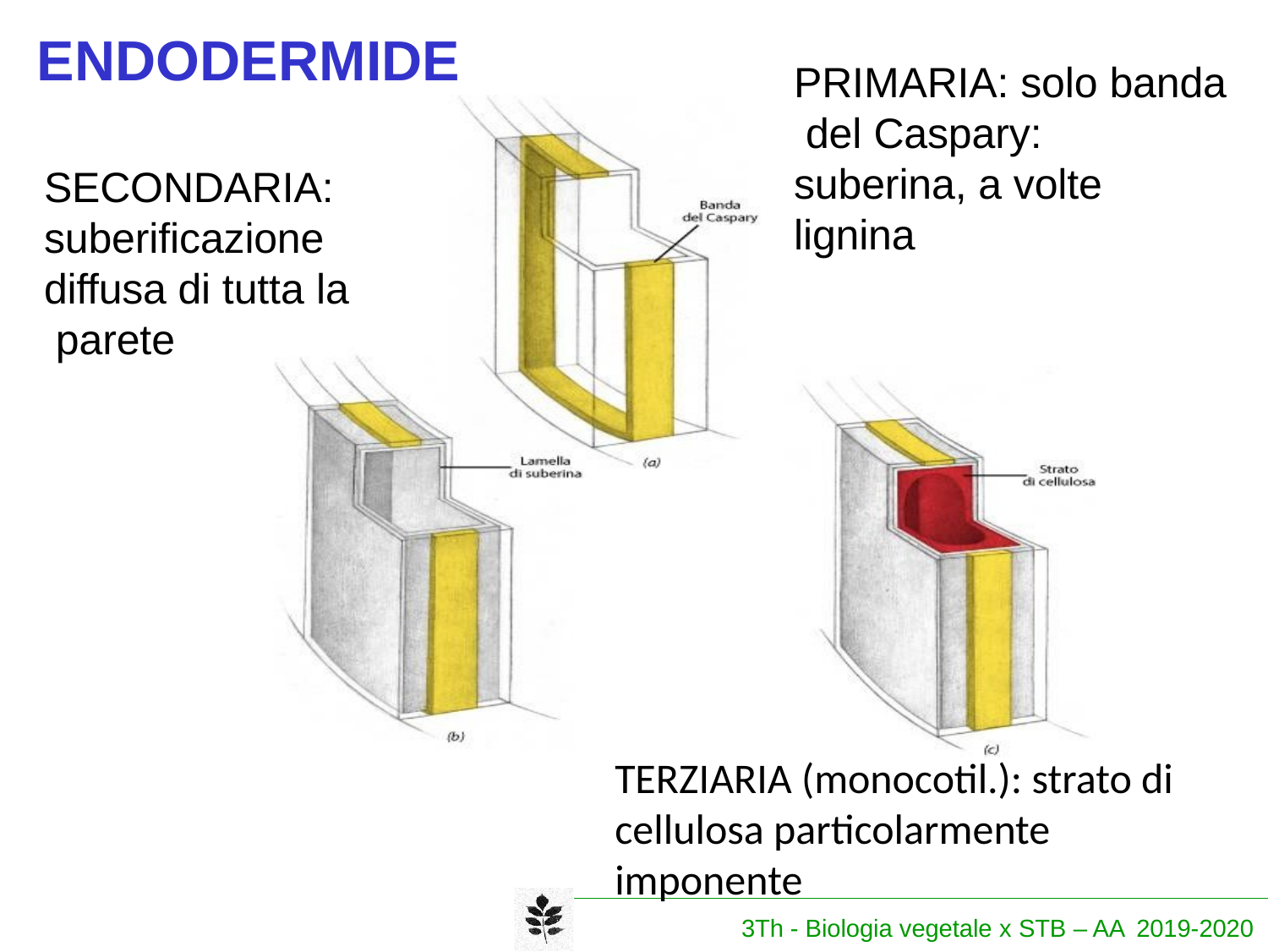

# ENDODERMIDE
PRIMARIA: solo banda  del Caspary:
suberina, a volte lignina

SECONDARIA:
suberificazione  diffusa di tutta la  parete
TERZIARIA (monocotil.): strato di cellulosa particolarmente imponente

3Th - Biologia vegetale x STB – AA  2019-2020